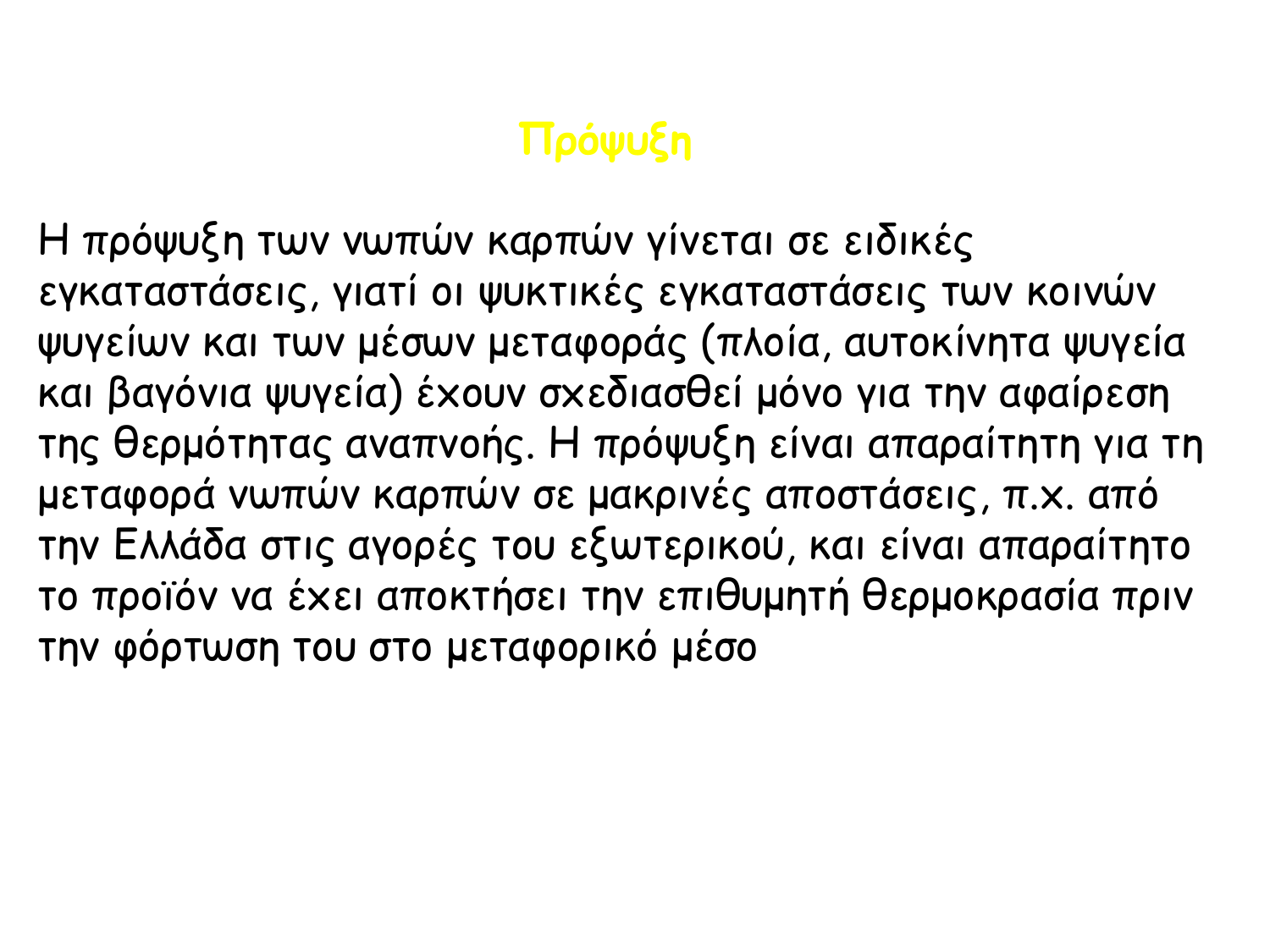

Πρόψυξη
Η πρόψυξη των νωπών καρπών γίνεται σε ειδικές εγκαταστάσεις, γιατί οι ψυκτικές εγκαταστάσεις των κοινών ψυγείων και των μέσων μεταφοράς (πλοία, αυτοκίνητα ψυγεία και βαγόνια ψυγεία) έχουν σχεδιασθεί μόνο για την αφαίρεση της θερμότητας αναπνοής. Η πρόψυξη είναι απαραίτητη για τη μεταφορά νωπών καρπών σε μακρινές αποστάσεις, π.χ. από την Ελλάδα στις αγορές του εξωτερικού, και είναι απαραίτητο το προϊόν να έχει αποκτήσει την επιθυμητή θερμοκρασία πριν την φόρτωση του στο μεταφορικό μέσο